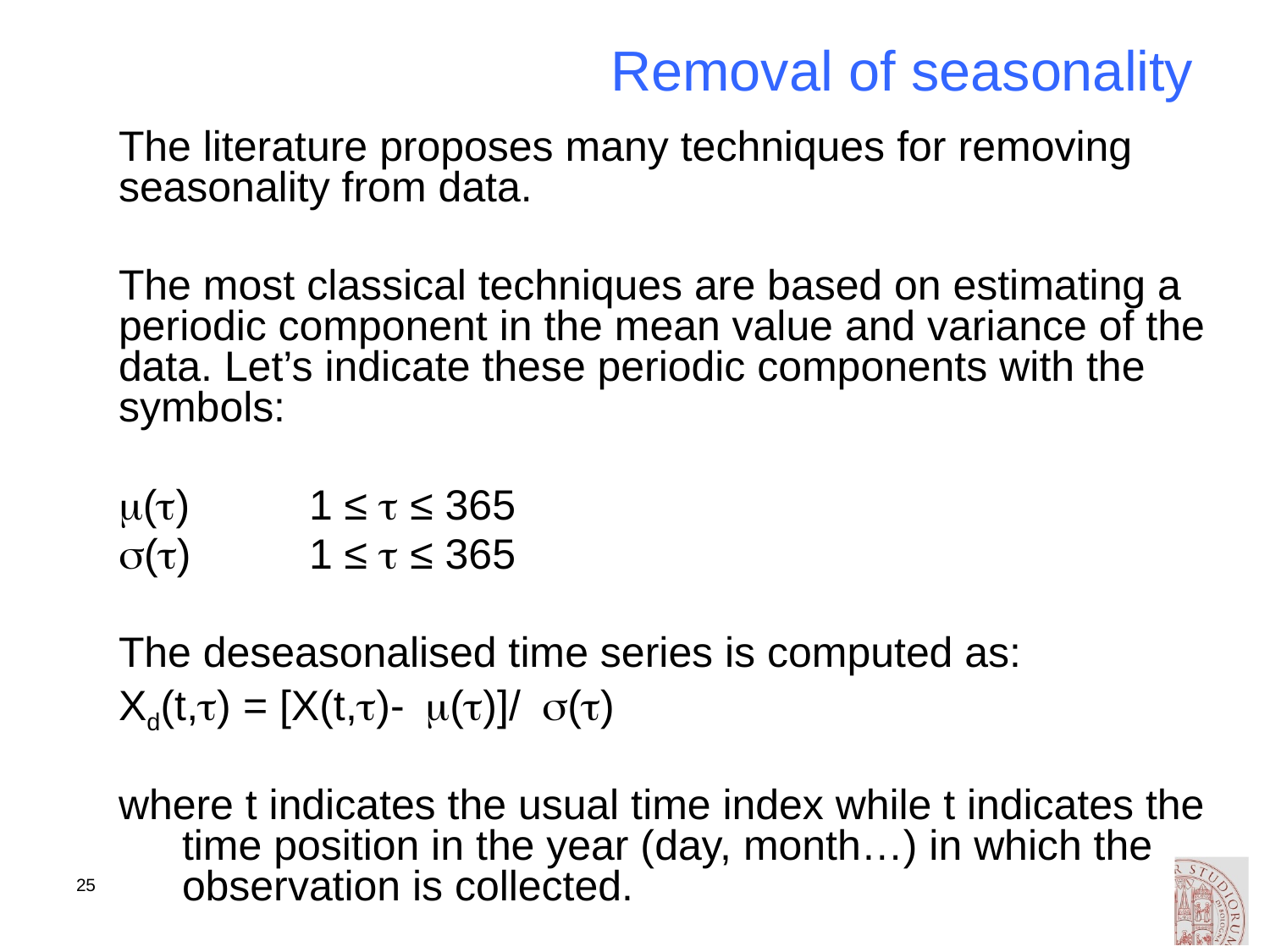

# Removal of seasonality
The literature proposes many techniques for removing seasonality from data.

The most classical techniques are based on estimating a periodic component in the mean value and variance of the data. Let’s indicate these periodic components with the symbols:

μ(τ)	1 ≤ τ ≤ 365
σ(τ)	1 ≤ τ ≤ 365

The deseasonalised time series is computed as:
Xd(t,τ) = [X(t,τ)- μ(τ)]/ σ(τ)

where t indicates the usual time index while t indicates the time position in the year (day, month…) in which the observation is collected.

25